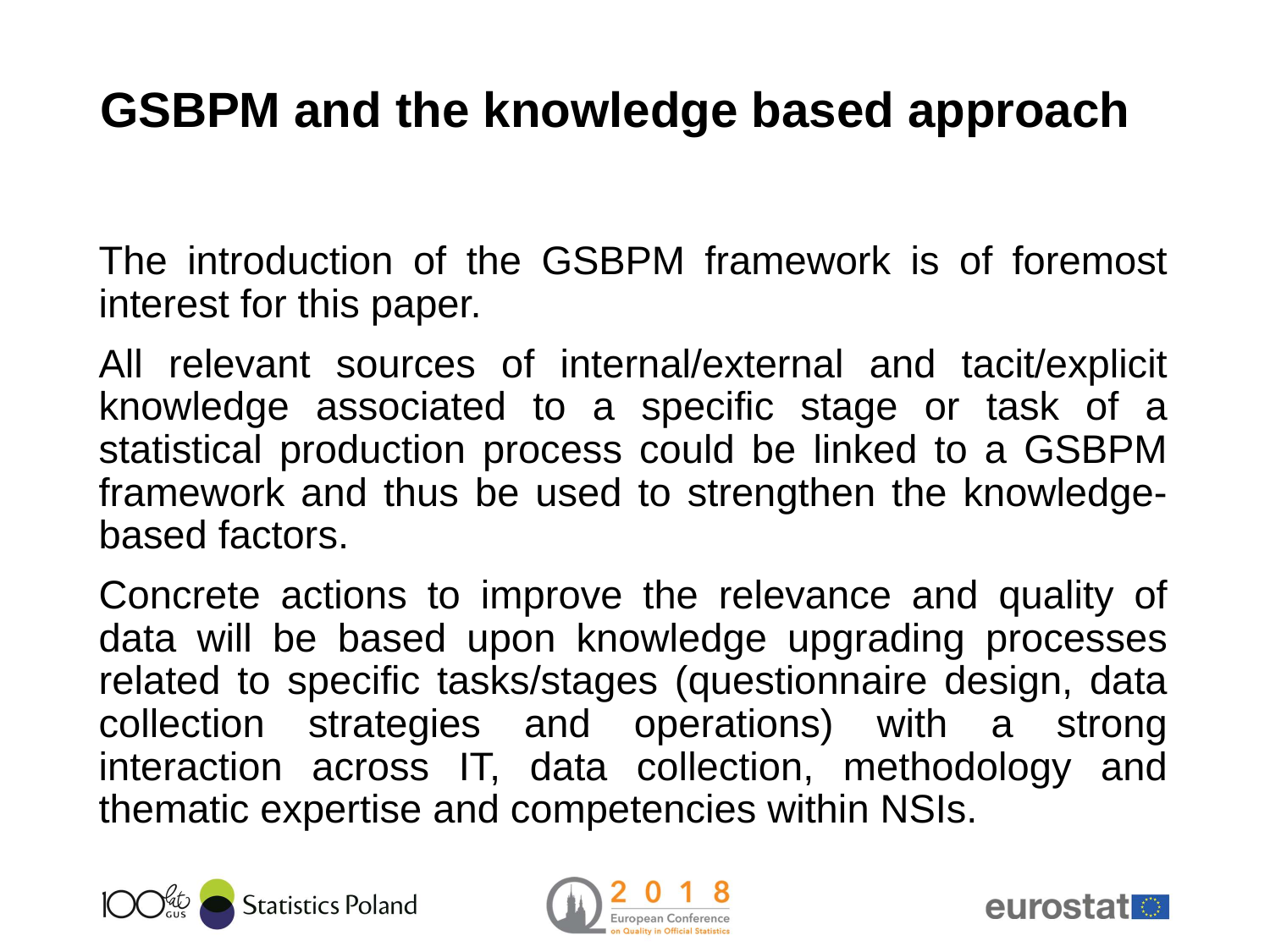

# GSBPM and the knowledge based approach

The introduction of the GSBPM framework is of foremost interest for this paper.
All relevant sources of internal/external and tacit/explicit knowledge associated to a specific stage or task of a statistical production process could be linked to a GSBPM framework and thus be used to strengthen the knowledge-based factors.
Concrete actions to improve the relevance and quality of data will be based upon knowledge upgrading processes related to specific tasks/stages (questionnaire design, data collection strategies and operations) with a strong interaction across IT, data collection, methodology and thematic expertise and competencies within NSIs.